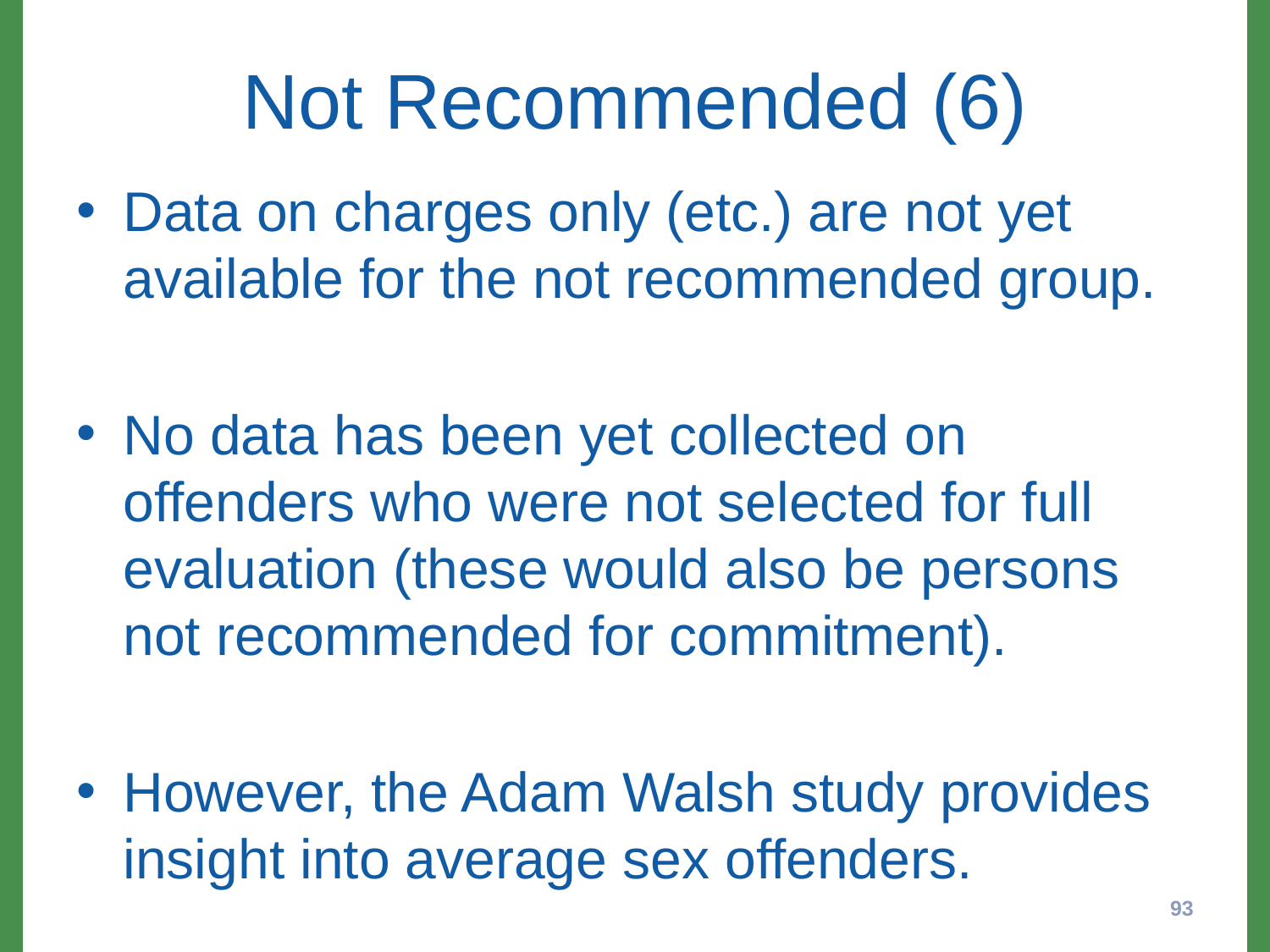

# Not Recommended (6)
Data on charges only (etc.) are not yet available for the not recommended group.

No data has been yet collected on offenders who were not selected for full evaluation (these would also be persons not recommended for commitment).

However, the Adam Walsh study provides insight into average sex offenders.
93